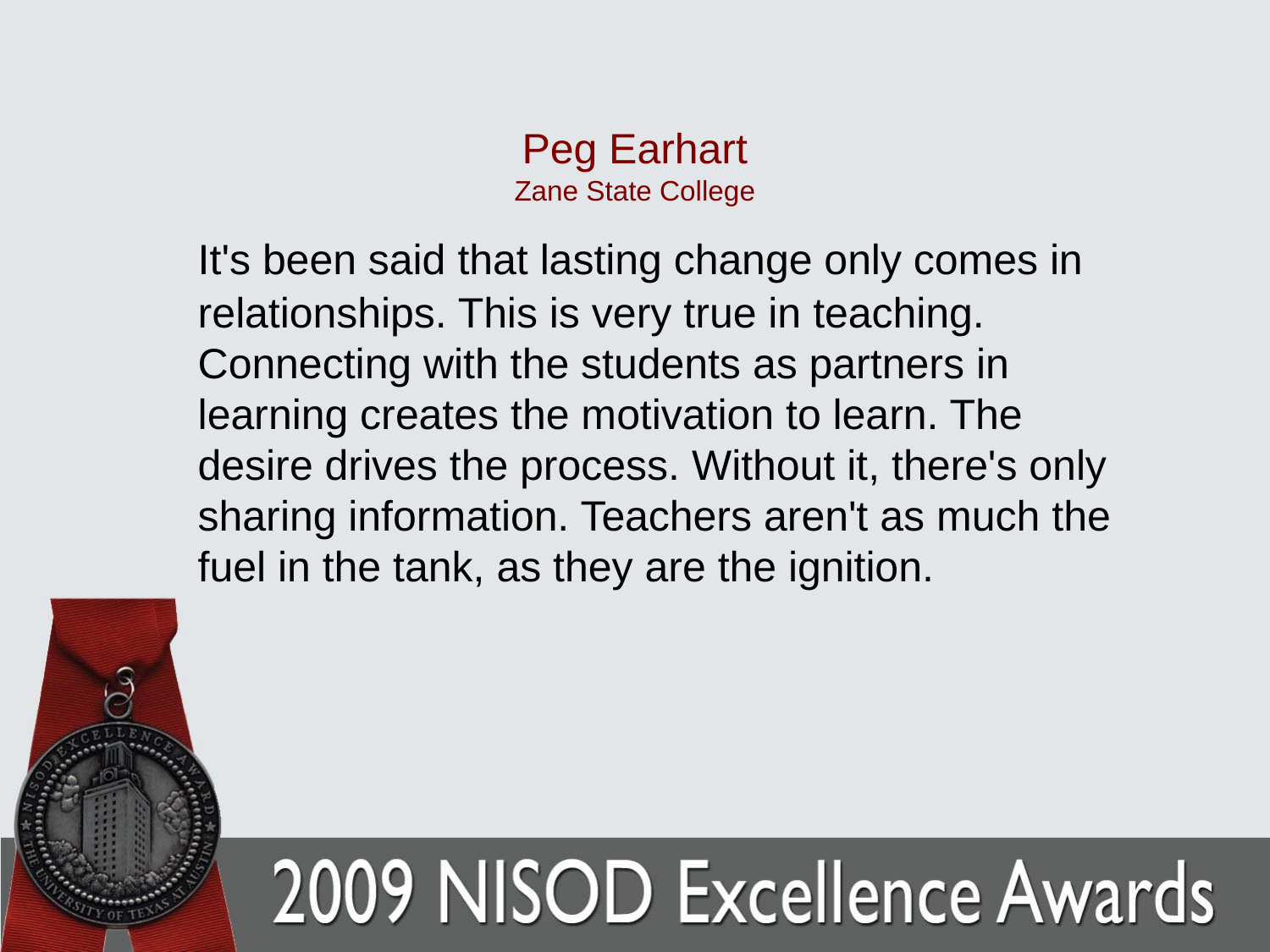

# Peg Earhart Zane State College
	It's been said that lasting change only comes in relationships. This is very true in teaching. Connecting with the students as partners in learning creates the motivation to learn. The desire drives the process. Without it, there's only sharing information. Teachers aren't as much the fuel in the tank, as they are the ignition.